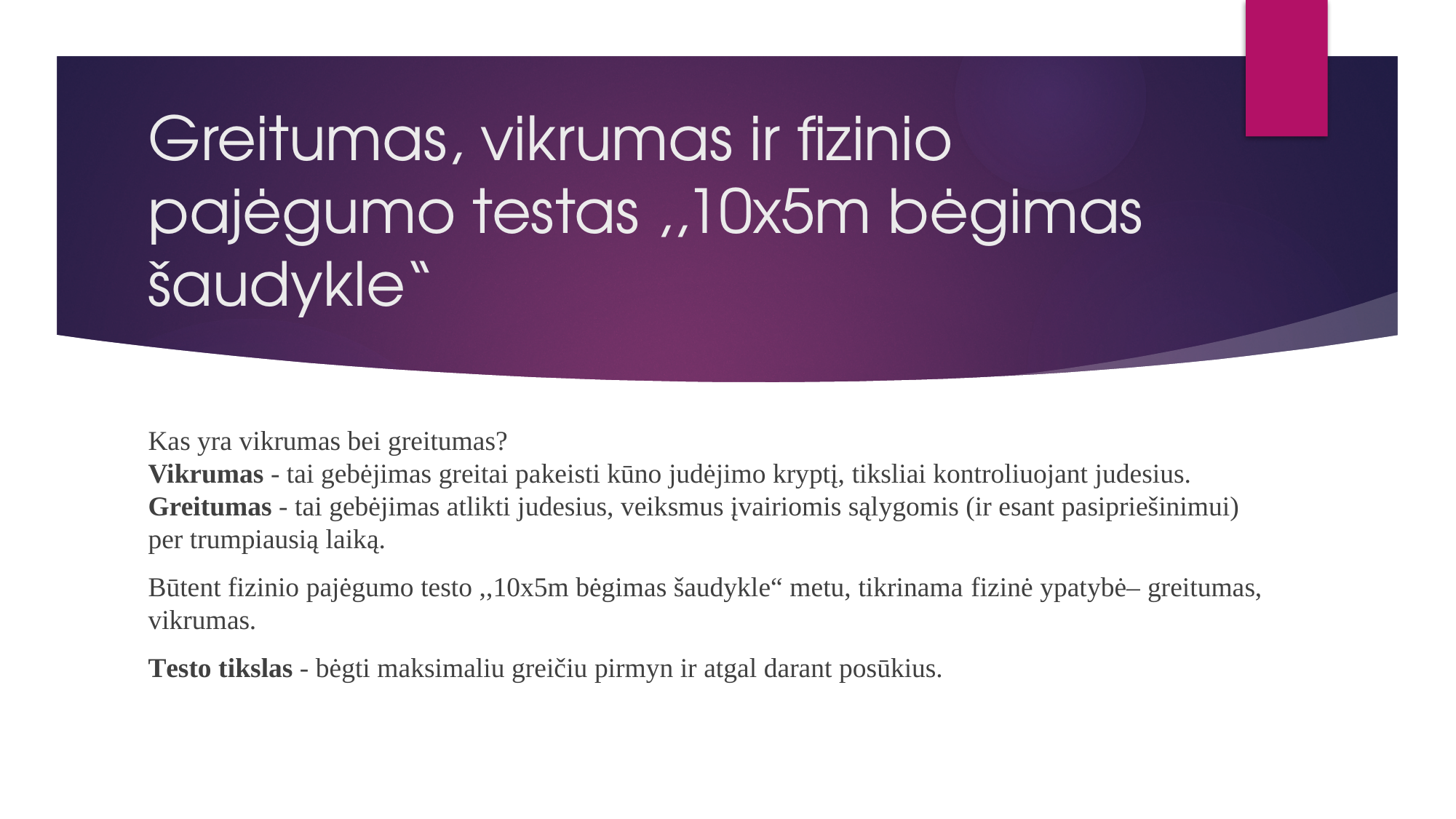

# Greitumas, vikrumas ir fizinio pajėgumo testas ,,10x5m bėgimas šaudykle“
Kas yra vikrumas bei greitumas?
Vikrumas - tai gebėjimas greitai pakeisti kūno judėjimo kryptį, tiksliai kontroliuojant judesius.
Greitumas - tai gebėjimas atlikti judesius, veiksmus įvairiomis sąlygomis (ir esant pasipriešinimui) per trumpiausią laiką.
Būtent fizinio pajėgumo testo ,,10x5m bėgimas šaudykle“ metu, tikrinama fizinė ypatybė– greitumas, vikrumas.
Testo tikslas - bėgti maksimaliu greičiu pirmyn ir atgal darant posūkius.